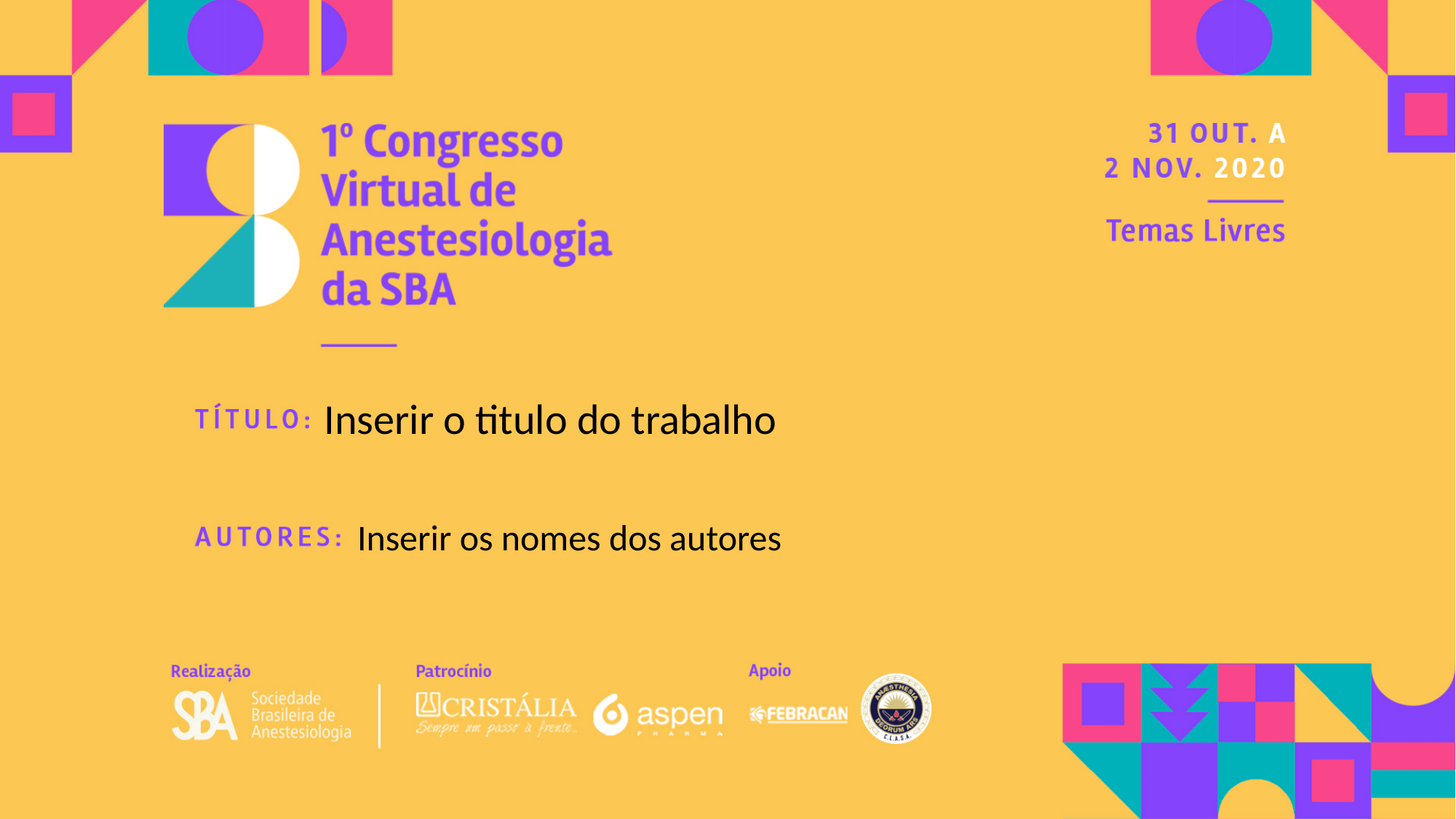

# Inserir o titulo do trabalho
Inserir os nomes dos autores